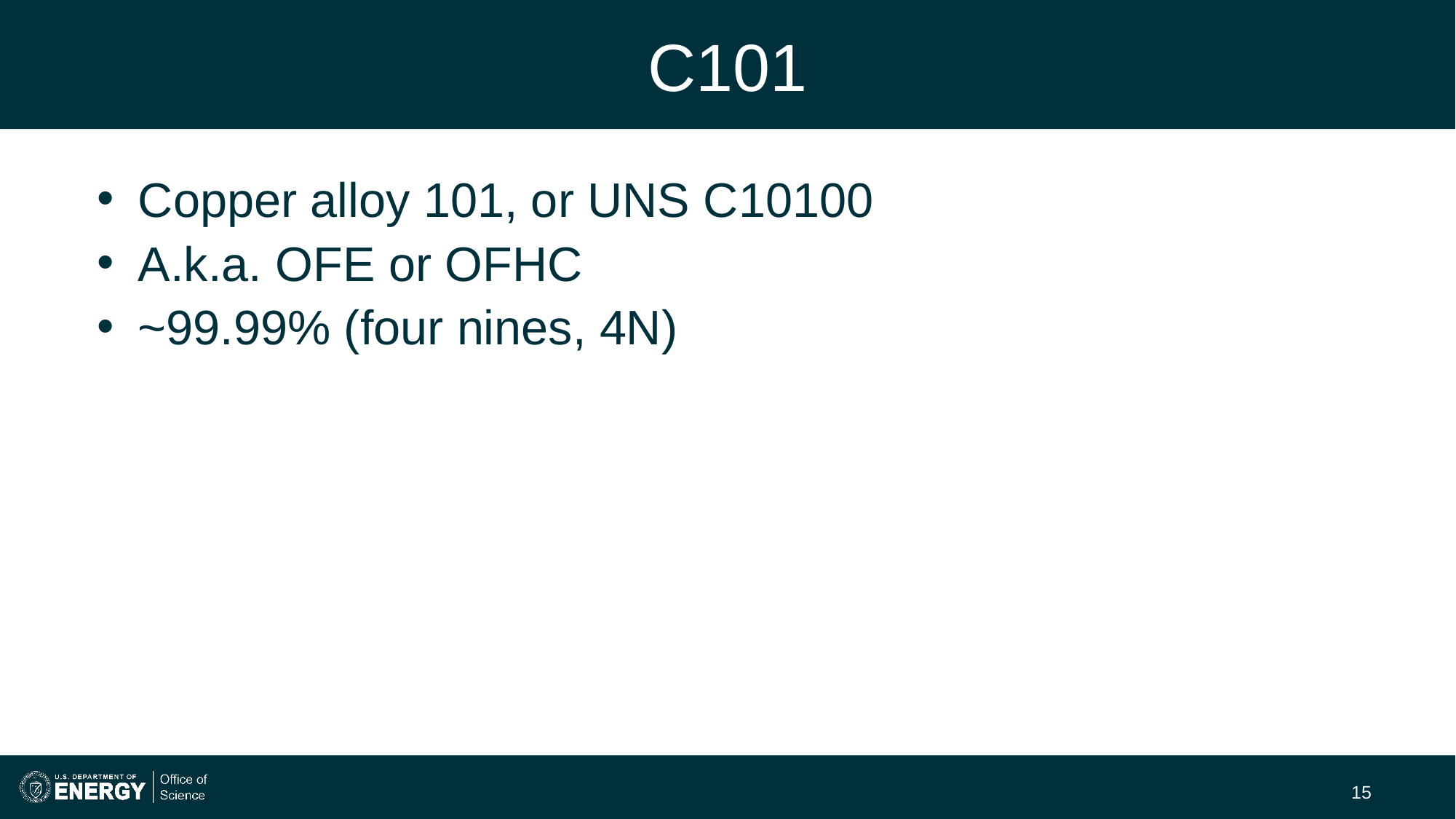

# C101
Copper alloy 101, or UNS C10100
A.k.a. OFE or OFHC
~99.99% (four nines, 4N)

15